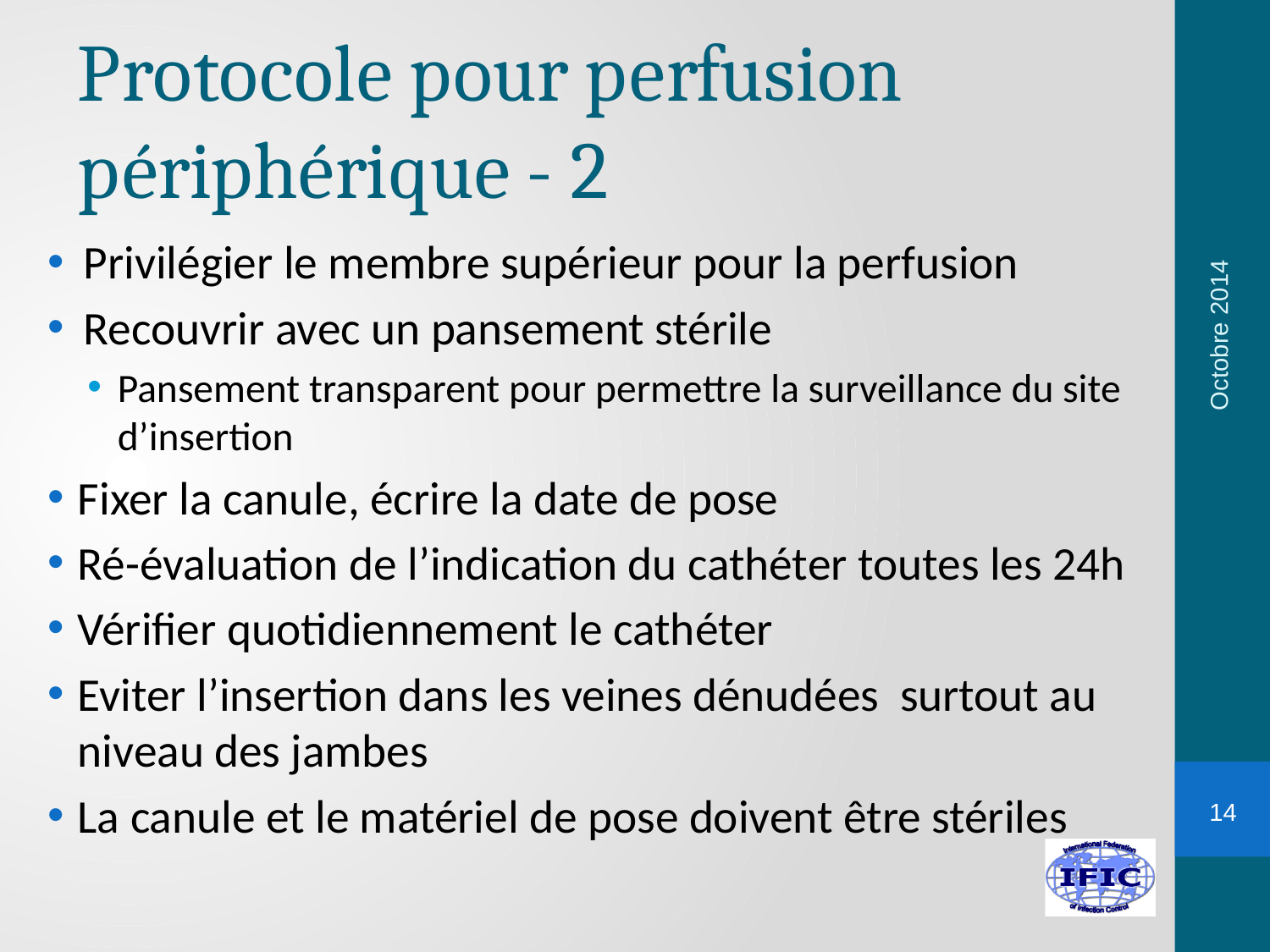

# Protocole pour perfusion périphérique - 2
Privilégier le membre supérieur pour la perfusion
Recouvrir avec un pansement stérile
Pansement transparent pour permettre la surveillance du site d’insertion
Fixer la canule, écrire la date de pose
Ré-évaluation de l’indication du cathéter toutes les 24h
Vérifier quotidiennement le cathéter
Eviter l’insertion dans les veines dénudées  surtout au niveau des jambes
La canule et le matériel de pose doivent être stériles
Octobre 2014
14